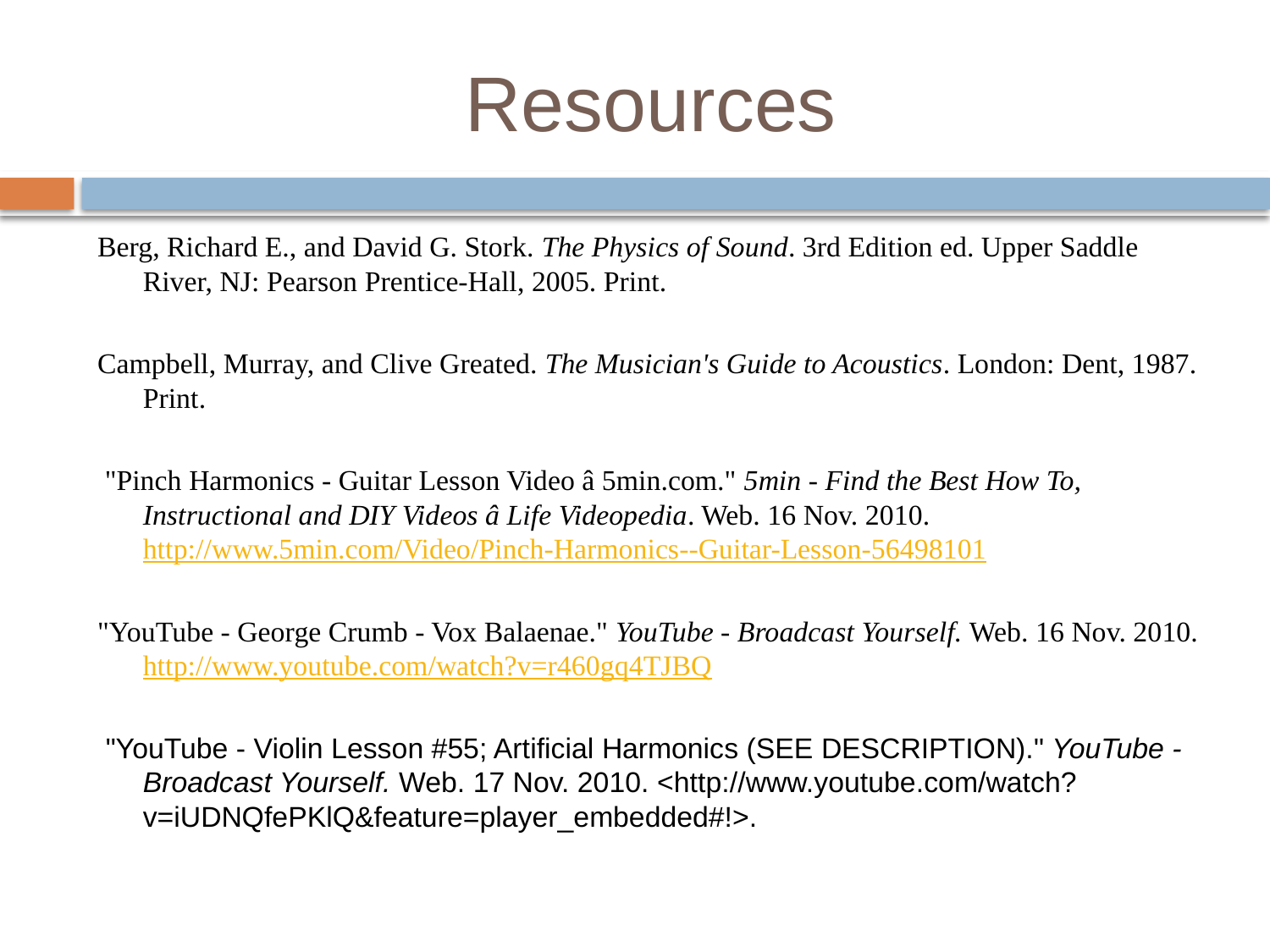

# Resources
Berg, Richard E., and David G. Stork. The Physics of Sound. 3rd Edition ed. Upper Saddle River, NJ: Pearson Prentice-Hall, 2005. Print.

Campbell, Murray, and Clive Greated. The Musician's Guide to Acoustics. London: Dent, 1987. Print.

 "Pinch Harmonics - Guitar Lesson Video â 5min.com." 5min - Find the Best How To, Instructional and DIY Videos â Life Videopedia. Web. 16 Nov. 2010. http://www.5min.com/Video/Pinch-Harmonics--Guitar-Lesson-56498101

"YouTube - George Crumb - Vox Balaenae." YouTube - Broadcast Yourself. Web. 16 Nov. 2010. http://www.youtube.com/watch?v=r460gq4TJBQ

 "YouTube - Violin Lesson #55; Artificial Harmonics (SEE DESCRIPTION)." YouTube - Broadcast Yourself. Web. 17 Nov. 2010. <http://www.youtube.com/watch?v=iUDNQfePKlQ&feature=player_embedded#!>.